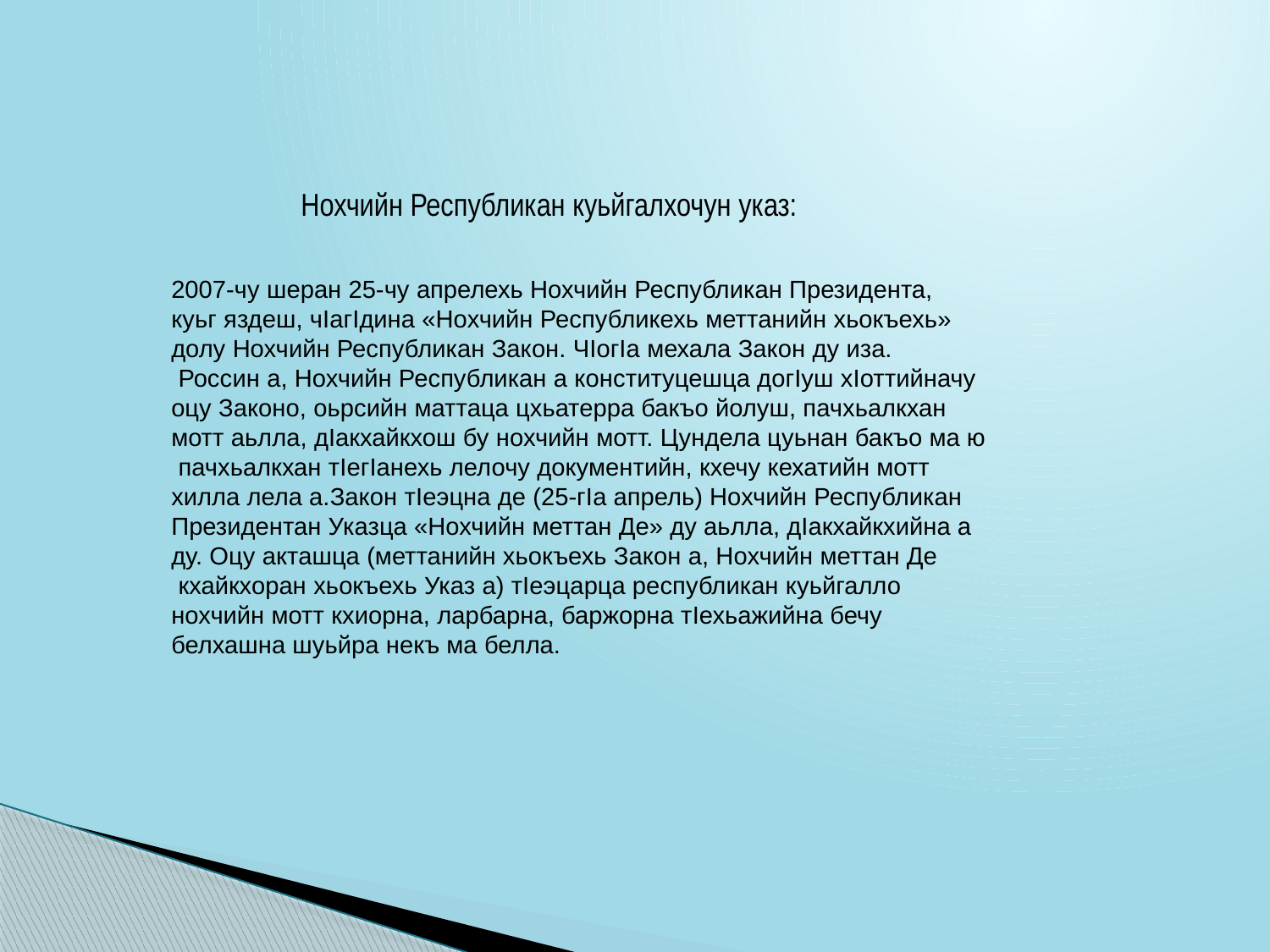

Нохчийн Республикан куьйгалхочун указ:
2007-чу шеран 25-чу апрелехь Нохчийн Республикан Президента,
куьг яздеш, чIагIдина «Нохчийн Республикехь меттанийн хьокъехь»
долу Нохчийн Республикан Закон. ЧIогIа мехала Закон ду иза.
 Россин а, Нохчийн Республикан а конституцешца догIуш хIоттийначу
оцу Законо, оьрсийн маттаца цхьатерра бакъо йолуш, пачхьалкхан
мотт аьлла, дIакхайкхош бу нохчийн мотт. Цундела цуьнан бакъо ма ю
 пачхьалкхан тIегIанехь лелочу документийн, кхечу кехатийн мотт
хилла лела а.Закон тIеэцна де (25-гIа апрель) Нохчийн Республикан
Президентан Указца «Нохчийн меттан Де» ду аьлла, дIакхайкхийна а
ду. Оцу акташца (меттанийн хьокъехь Закон а, Нохчийн меттан Де
 кхайкхоран хьокъехь Указ а) тIеэцарца республикан куьйгалло
нохчийн мотт кхиорна, ларбарна, баржорна тIехьажийна бечу
белхашна шуьйра некъ ма белла.